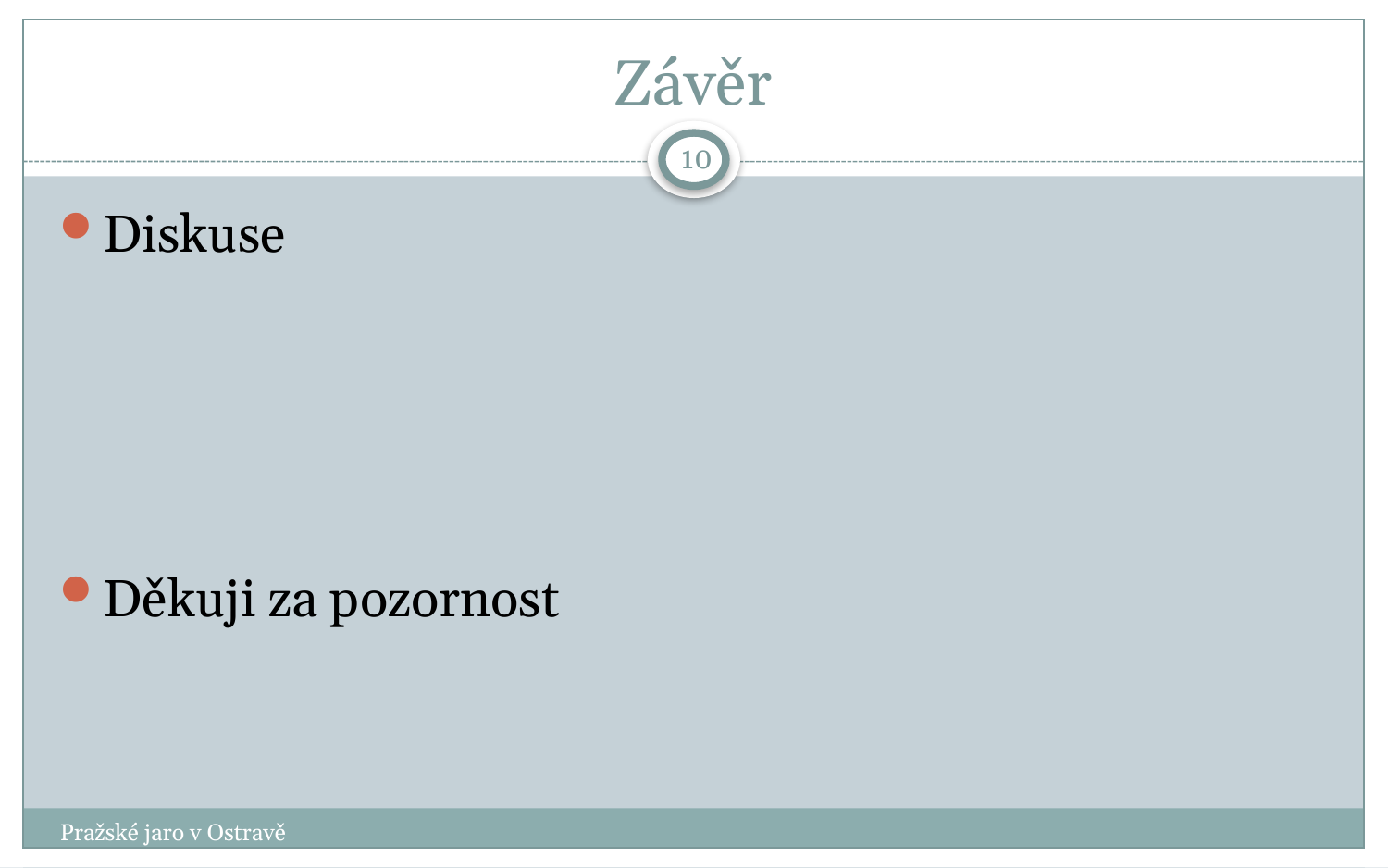

# Závěr
10
Diskuse

Děkuji za pozornost
Pražské jaro v Ostravě